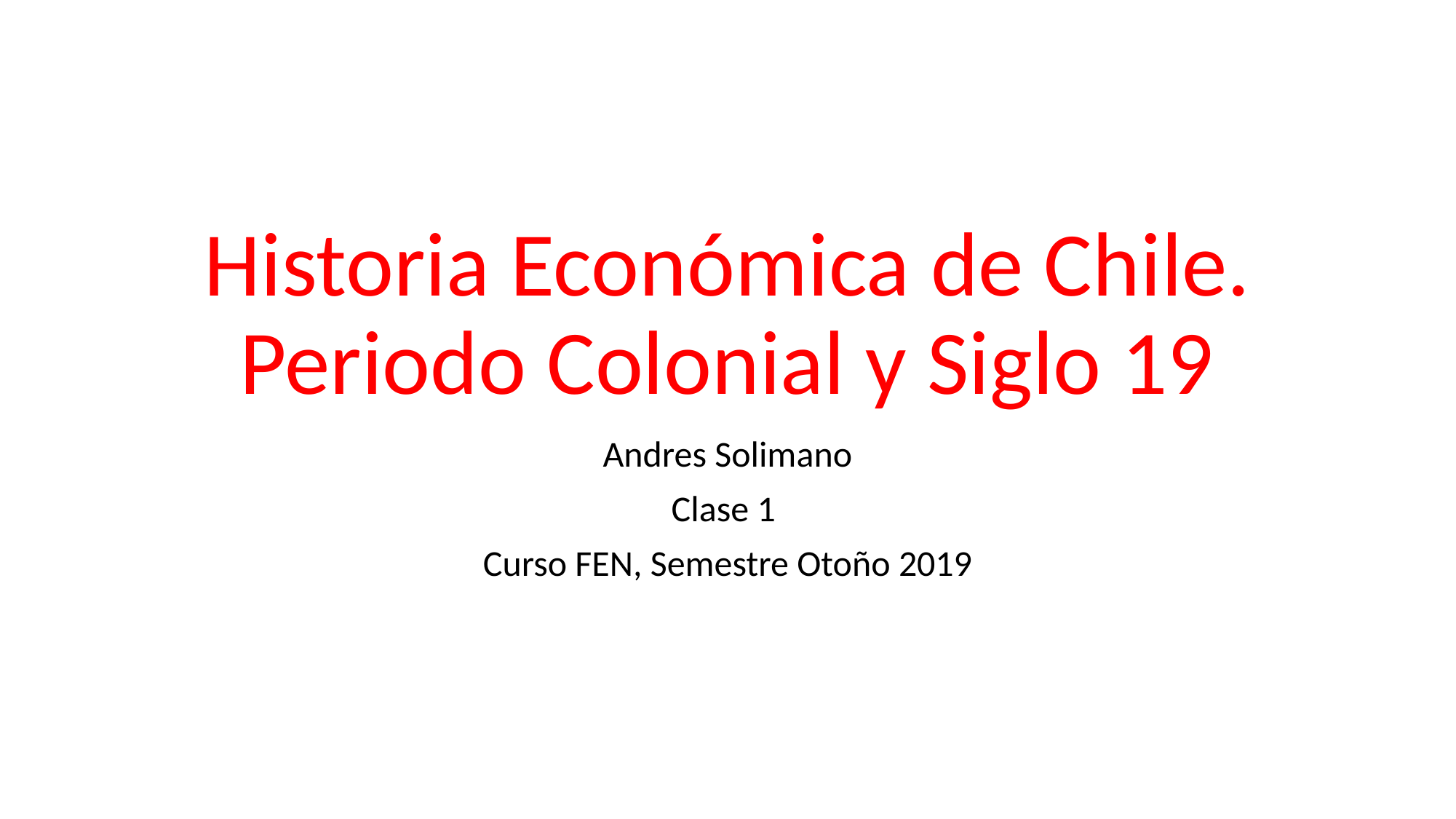

# Historia Económica de Chile. Periodo Colonial y Siglo 19
Andres Solimano
Clase 1
Curso FEN, Semestre Otoño 2019